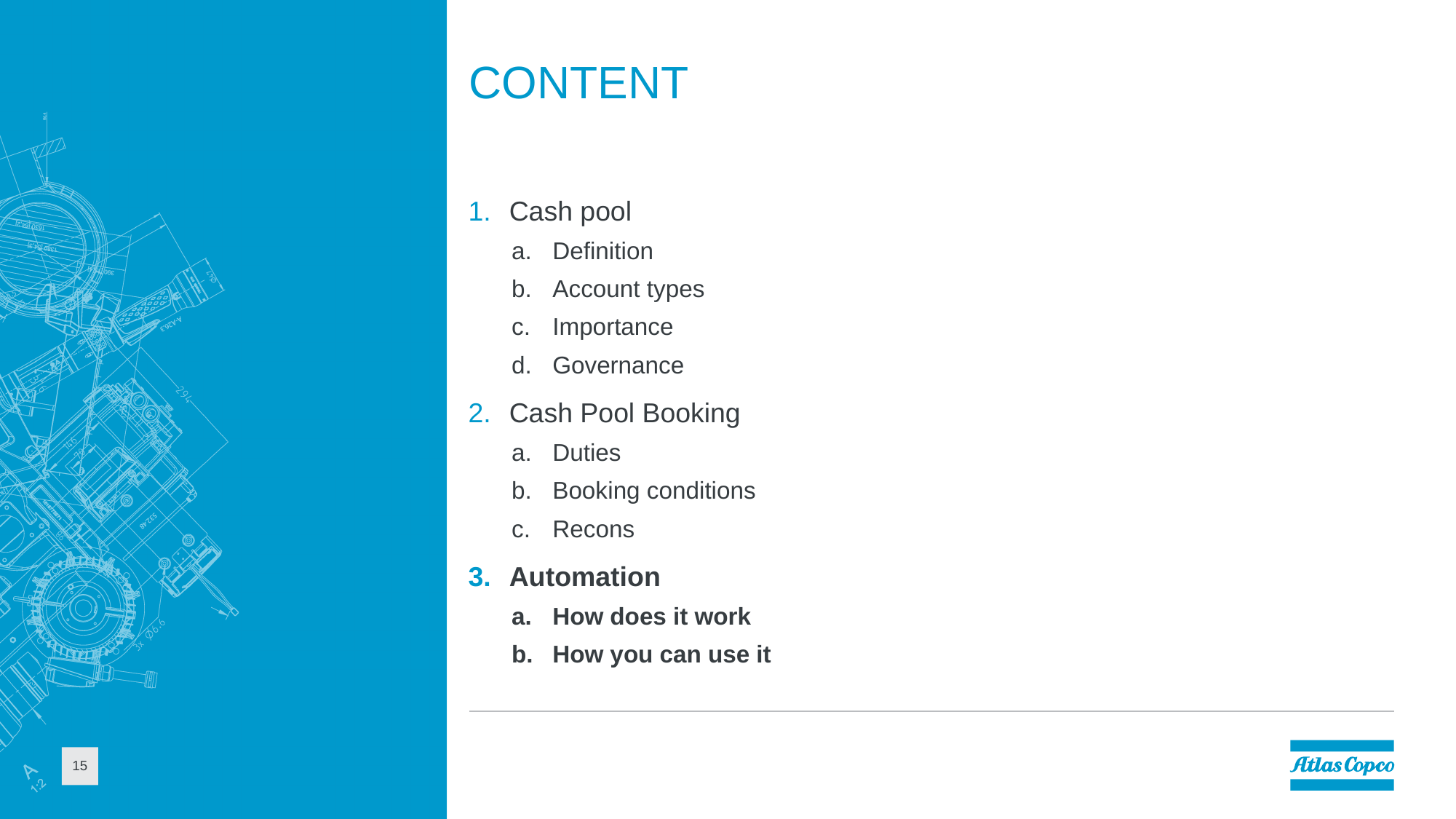

# CONTENT
Cash pool
Definition
Account types
Importance
Governance
Cash Pool Booking
Duties
Booking conditions
Recons
Automation
How does it work
How you can use it

15